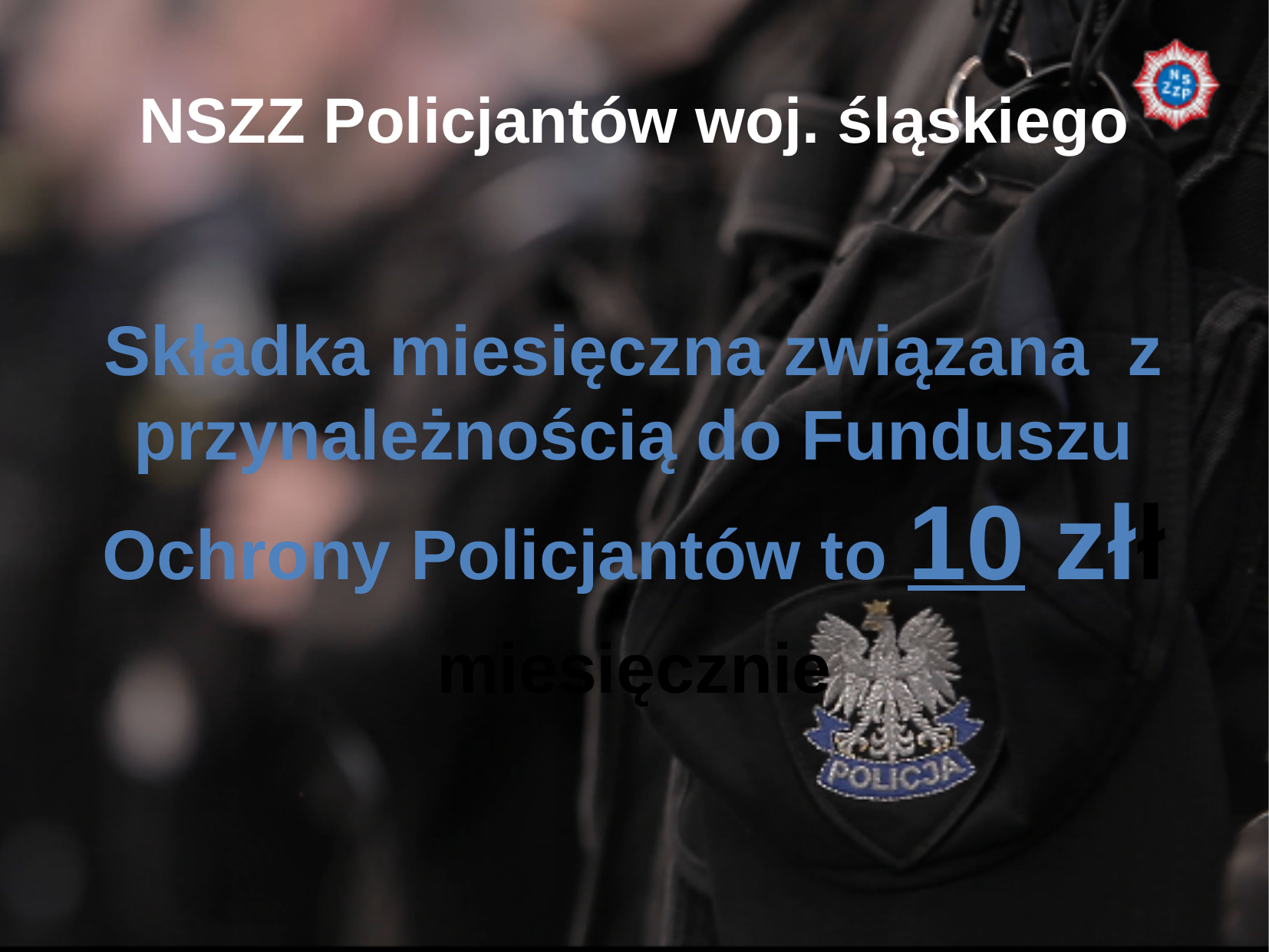

NSZZ Policjantów woj. śląskiego
Składka miesięczna związana  z przynależnością do Funduszu Ochrony Policjantów to 10 złł
miesięcznie